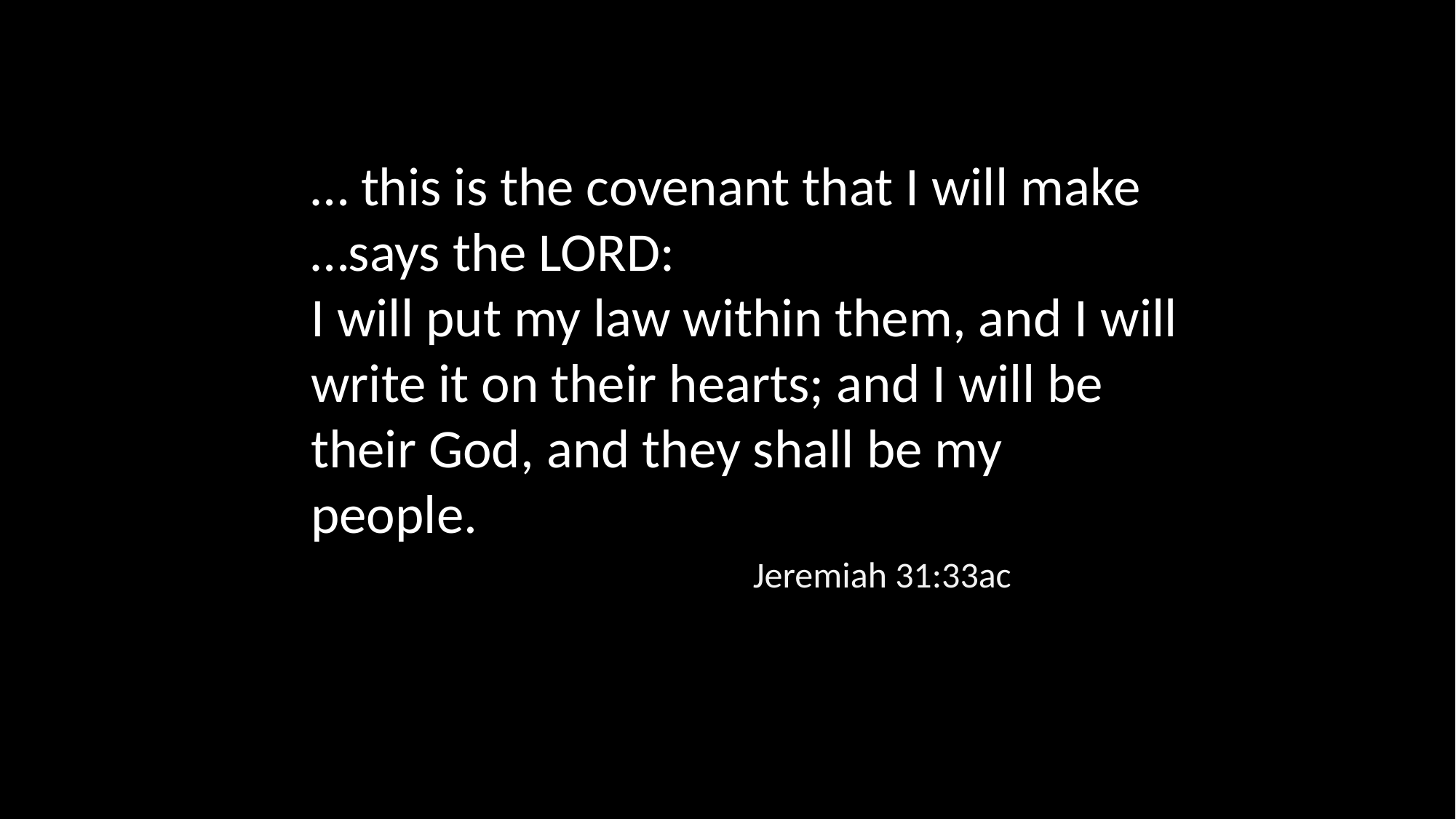

… this is the covenant that I will make …says the LORD:
I will put my law within them, and I will write it on their hearts; and I will be their God, and they shall be my people.
Jeremiah 31:33ac